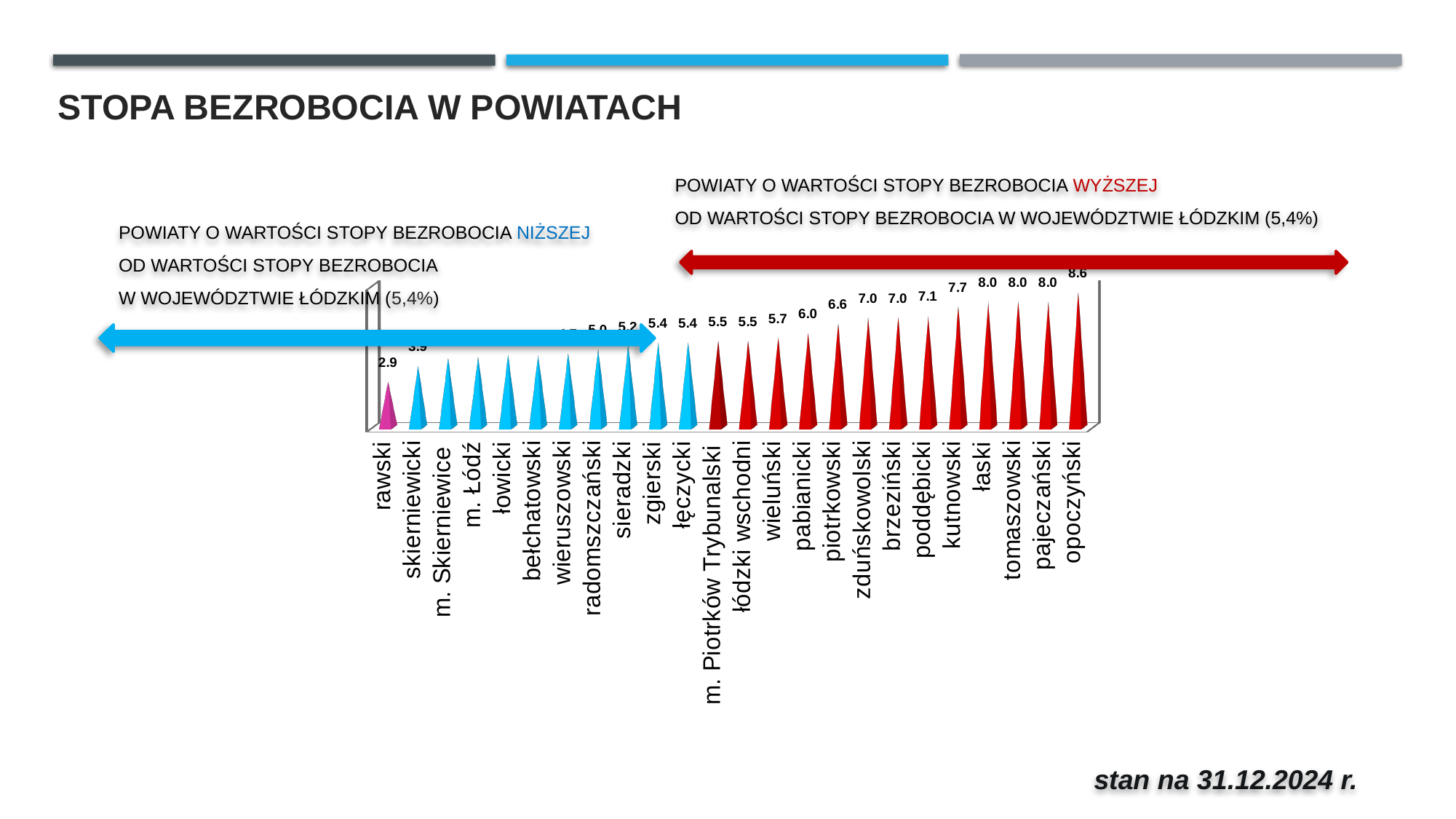

# Stopa bezrobocia w powiatach
POWIATY O WARTOŚCI STOPY BEZROBOCIA WYŻSZEJ
OD WARTOŚCI STOPY BEZROBOCIA W WOJEWÓDZTWIE ŁÓDZKIM (5,4%)
POWIATY O WARTOŚCI STOPY BEZROBOCIA NIŻSZEJ OD WARTOŚCI STOPY BEZROBOCIA
W WOJEWÓDZTWIE ŁÓDZKIM (5,4%)

[unsupported chart]

stan na 31.12.2024 r.